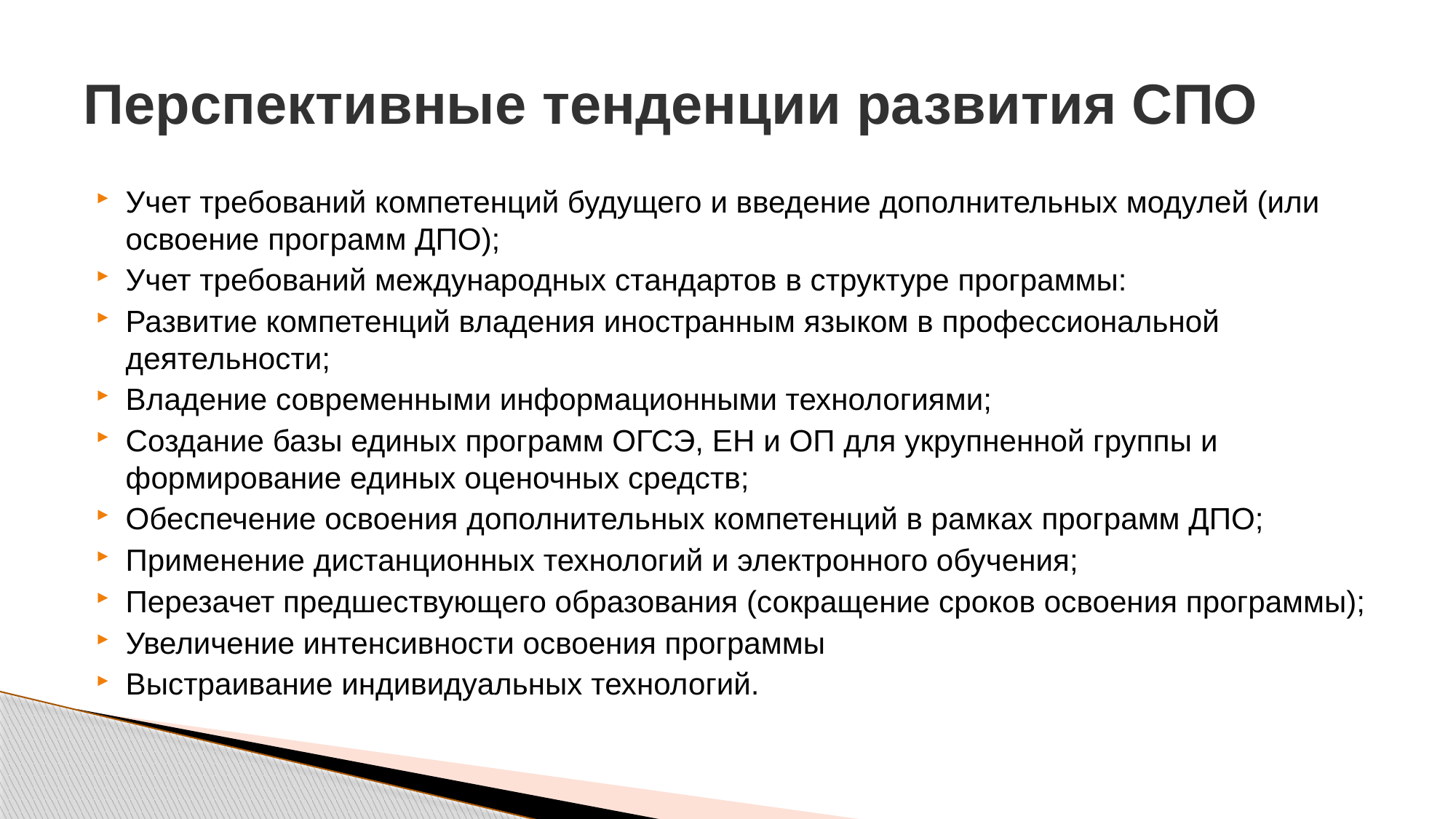

# Перспективные тенденции развития СПО
Учет требований компетенций будущего и введение дополнительных модулей (или освоение программ ДПО);
Учет требований международных стандартов в структуре программы:
Развитие компетенций владения иностранным языком в профессиональной деятельности;
Владение современными информационными технологиями;
Создание базы единых программ ОГСЭ, ЕН и ОП для укрупненной группы и формирование единых оценочных средств;
Обеспечение освоения дополнительных компетенций в рамках программ ДПО;
Применение дистанционных технологий и электронного обучения;
Перезачет предшествующего образования (сокращение сроков освоения программы);
Увеличение интенсивности освоения программы
Выстраивание индивидуальных технологий.